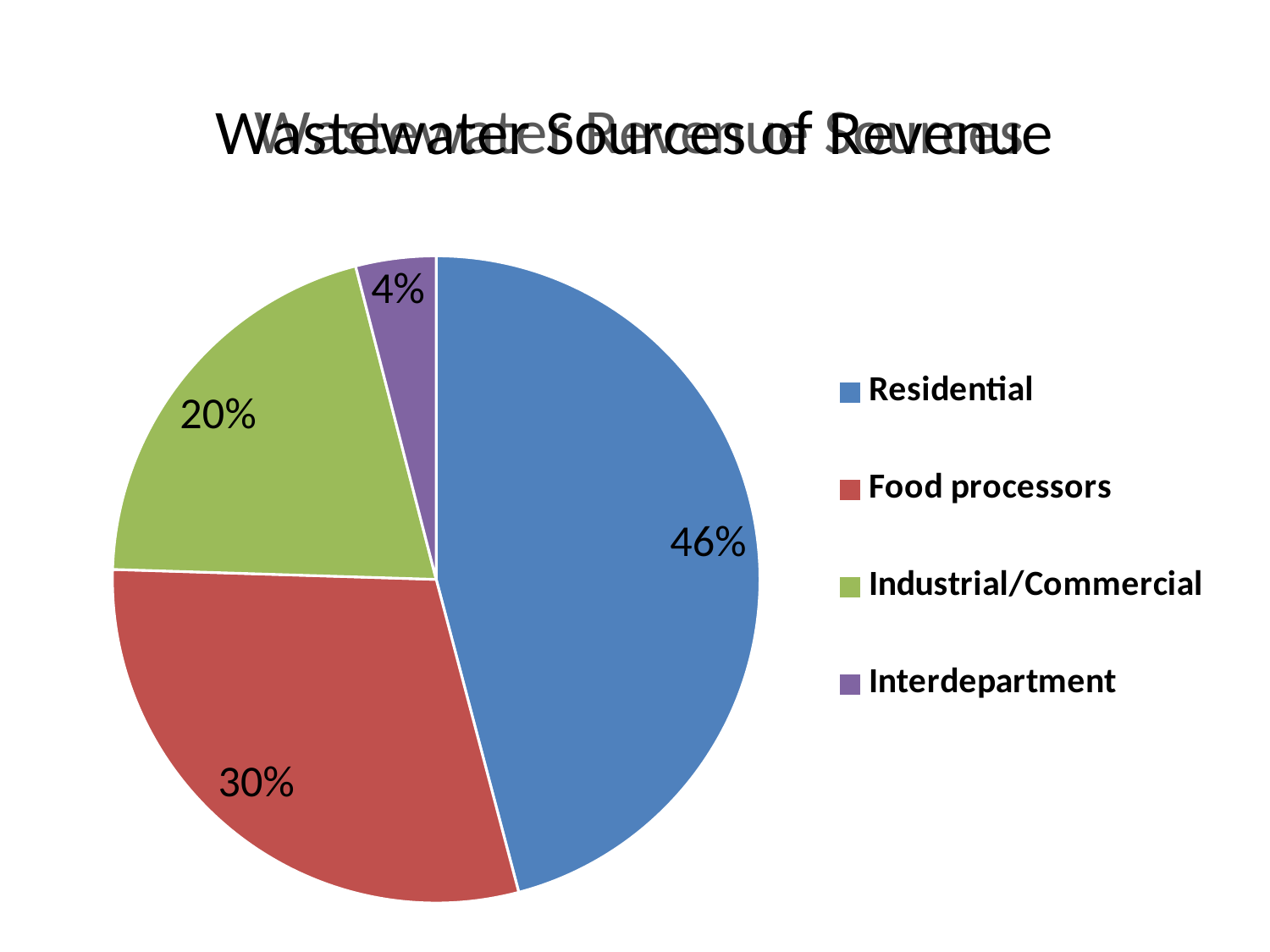

### Chart: Wastewater Sources of Revenue

| Category |  |
|---|---|
| Residential | 0.4589316401203178 |
| Food processors | 0.29599584557375486 |
| Industrial/Commercial | 0.20499936027856733 |
| Interdepartment | 0.04007315402736001 |

### Chart: Wastewater Revenue Sources

| Category |
|---|